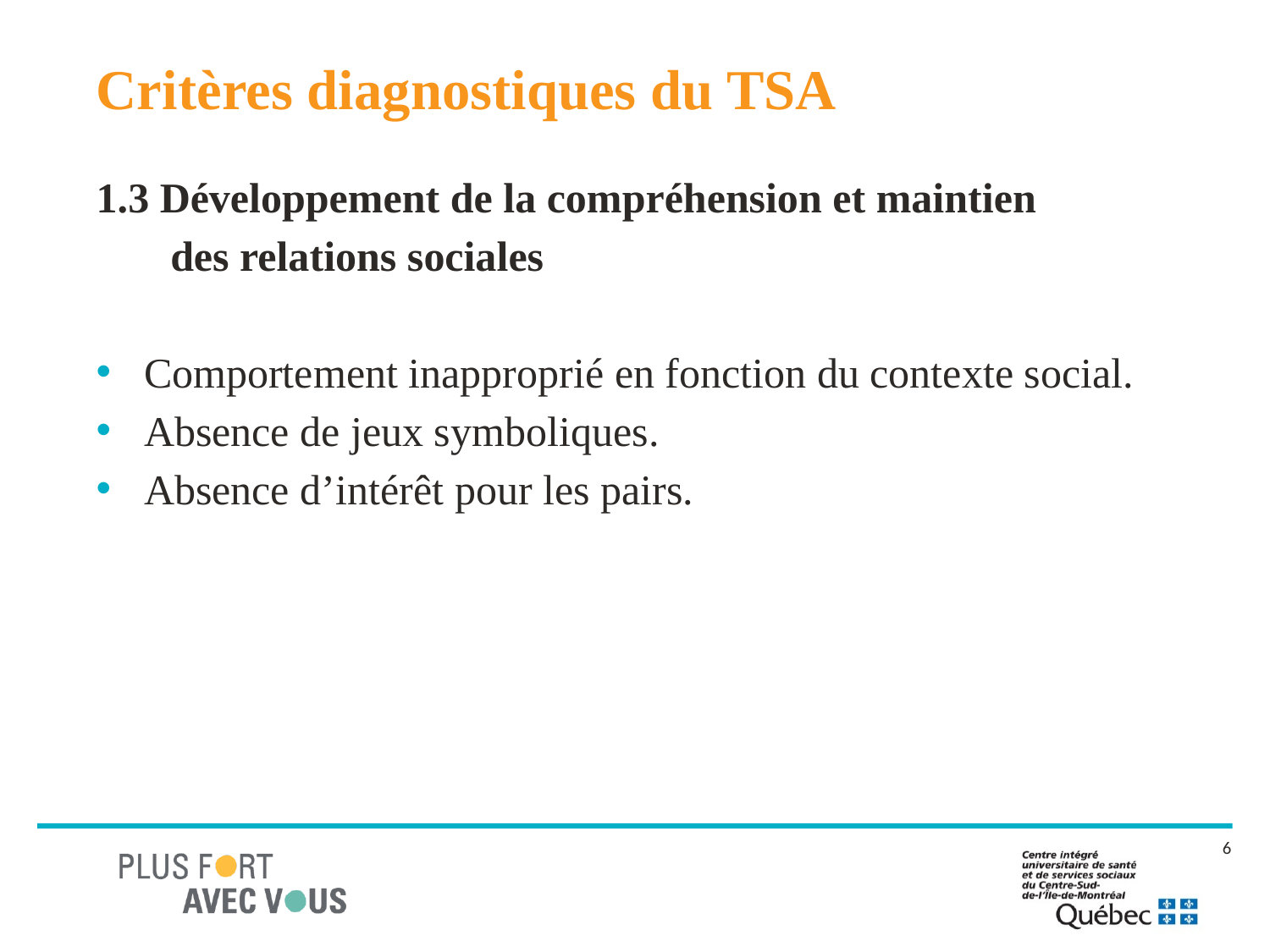

# Critères diagnostiques du TSA
1.3 Développement de la compréhension et maintien
       des relations sociales

Comportement inapproprié en fonction du contexte social.
Absence de jeux symboliques.
Absence d’intérêt pour les pairs.